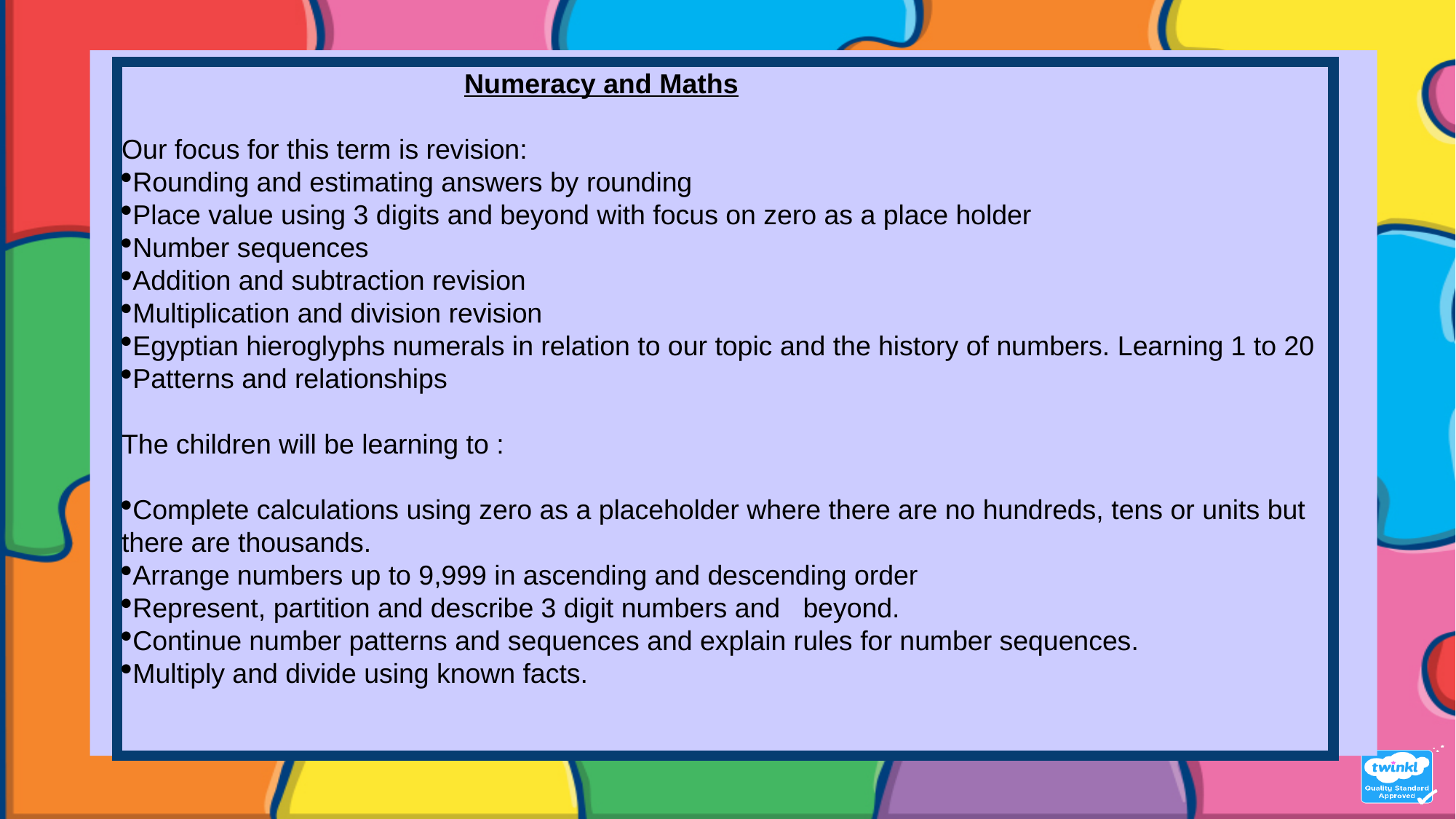

Numeracy and Maths

Our focus for this term is revision:
Rounding and estimating answers by rounding
Place value using 3 digits and beyond with focus on zero as a place holder
Number sequences
Addition and subtraction revision
Multiplication and division revision
Egyptian hieroglyphs numerals in relation to our topic and the history of numbers. Learning 1 to 20
Patterns and relationships

The children will be learning to :

Complete calculations using zero as a placeholder where there are no hundreds, tens or units but there are thousands.
Arrange numbers up to 9,999 in ascending and descending order
Represent, partition and describe 3 digit numbers and   beyond.
Continue number patterns and sequences and explain rules for number sequences.
Multiply and divide using known facts.